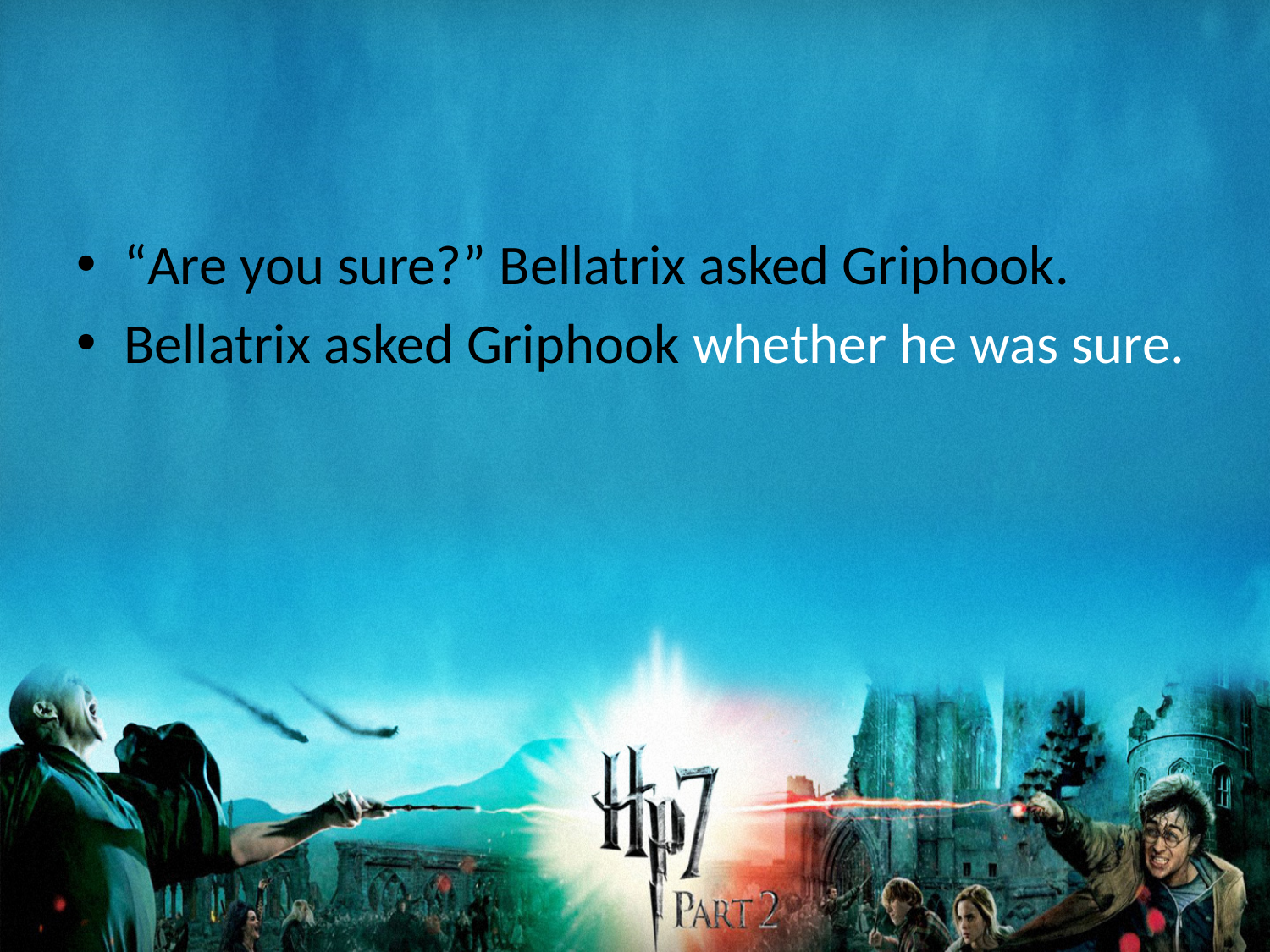

“Are you sure?” Bellatrix asked Griphook.
Bellatrix asked Griphook whether he was sure.